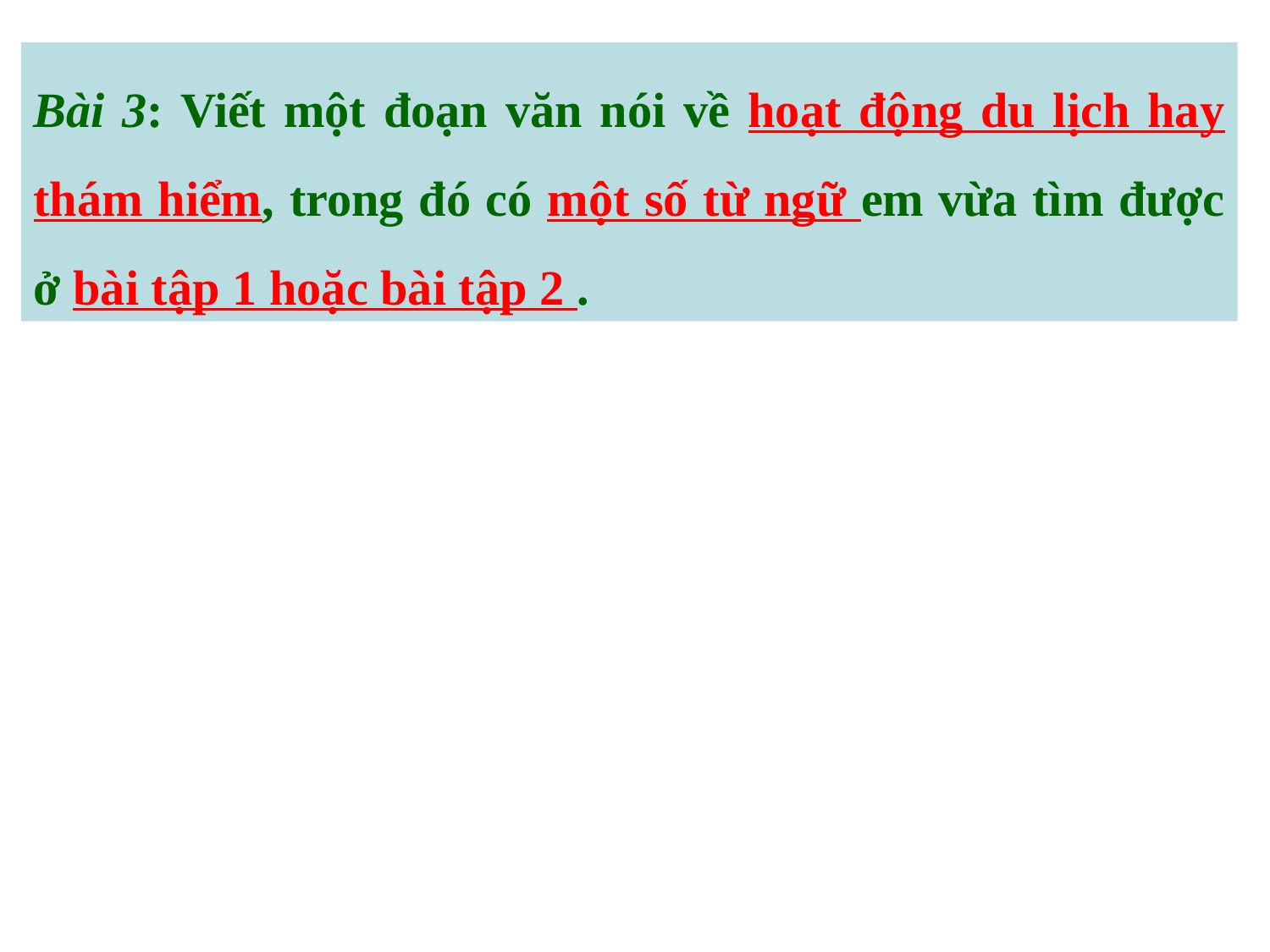

Bài 3: Viết một đoạn văn nói về hoạt động du lịch hay thám hiểm, trong đó có một số từ ngữ em vừa tìm được ở bài tập 1 hoặc bài tập 2 .